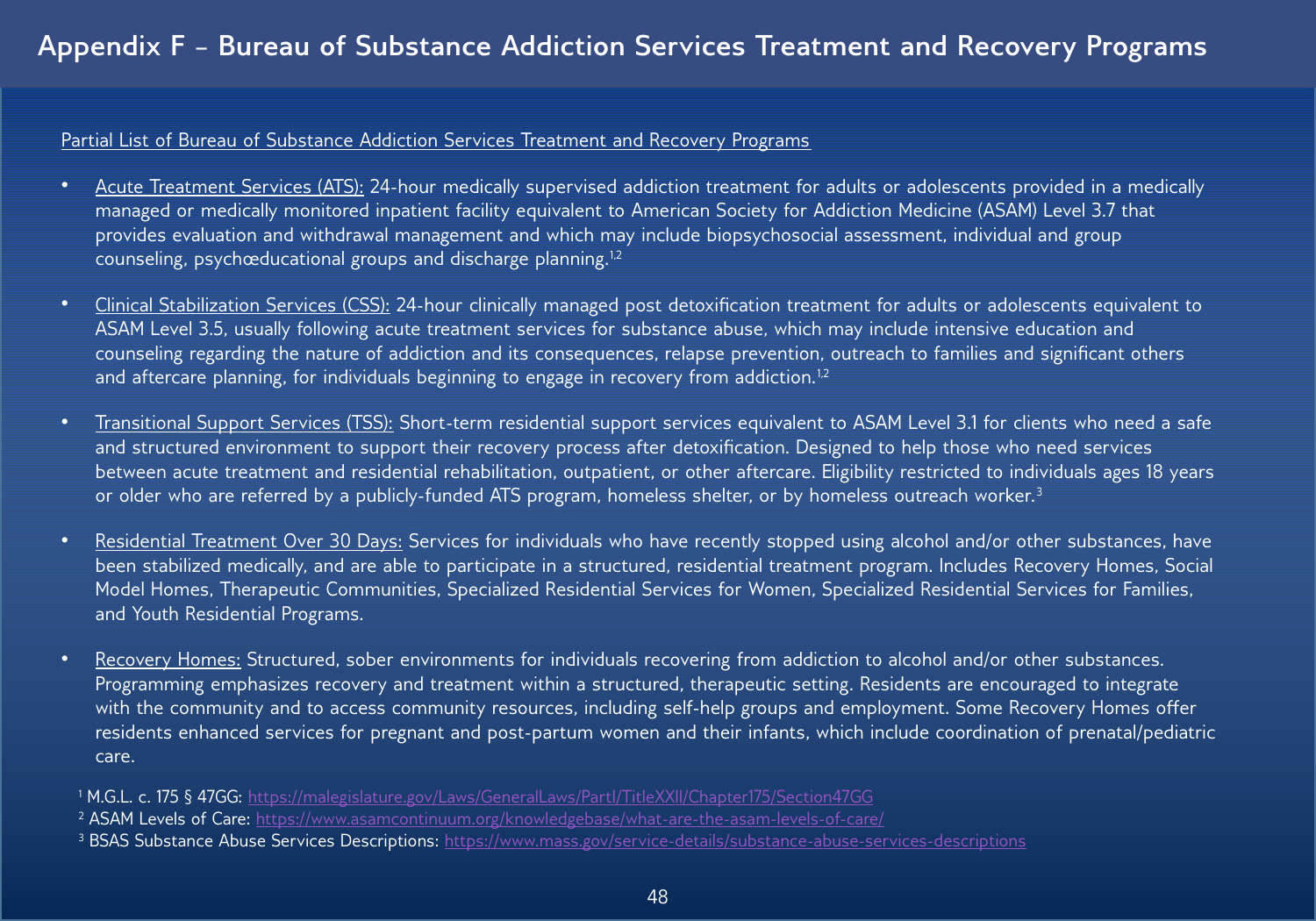

Appendix F – Bureau of Substance Addiction Services Treatment and Recovery Programs
Partial List of Bureau of Substance Addiction Services Treatment and Recovery Programs
Acute Treatment Services (ATS): 24-hour medically supervised addiction treatment for adults or adolescents provided in a medically managed or medically monitored inpatient facility equivalent to American Society for Addiction Medicine (ASAM) Level 3.7 that provides evaluation and withdrawal management and which may include biopsychosocial assessment, individual and group counseling, psychoeducational groups and discharge planning.1,2
Clinical Stabilization Services (CSS): 24-hour clinically managed post detoxification treatment for adults or adolescents equivalent to ASAM Level 3.5, usually following acute treatment services for substance abuse, which may include intensive education and counseling regarding the nature of addiction and its consequences, relapse prevention, outreach to families and significant others and aftercare planning, for individuals beginning to engage in recovery from addiction.1,2
Transitional Support Services (TSS): Short-term residential support services equivalent to ASAM Level 3.1 for clients who need a safe and structured environment to support their recovery process after detoxification. Designed to help those who need services between acute treatment and residential rehabilitation, outpatient, or other aftercare. Eligibility restricted to individuals ages 18 years or older who are referred by a publicly-funded ATS program, homeless shelter, or by homeless outreach worker.3
Residential Treatment Over 30 Days: Services for individuals who have recently stopped using alcohol and/or other substances, have been stabilized medically, and are able to participate in a structured, residential treatment program. Includes Recovery Homes, Social Model Homes, Therapeutic Communities, Specialized Residential Services for Women, Specialized Residential Services for Families, and Youth Residential Programs.
Recovery Homes: Structured, sober environments for individuals recovering from addiction to alcohol and/or other substances. Programming emphasizes recovery and treatment within a structured, therapeutic setting. Residents are encouraged to integrate with the community and to access community resources, including self-help groups and employment. Some Recovery Homes offer residents enhanced services for pregnant and post-partum women and their infants, which include coordination of prenatal/pediatric care.
1 M.G.L. c. 175 § 47GG: https://malegislature.gov/Laws/GeneralLaws/PartI/TitleXXII/Chapter175/Section47GG
2 ASAM Levels of Care: https://www.asamcontinuum.org/knowledgebase/what-are-the-asam-levels-of-care/
3 BSAS Substance Abuse Services Descriptions: https://www.mass.gov/service-details/substance-abuse-services-descriptions
48